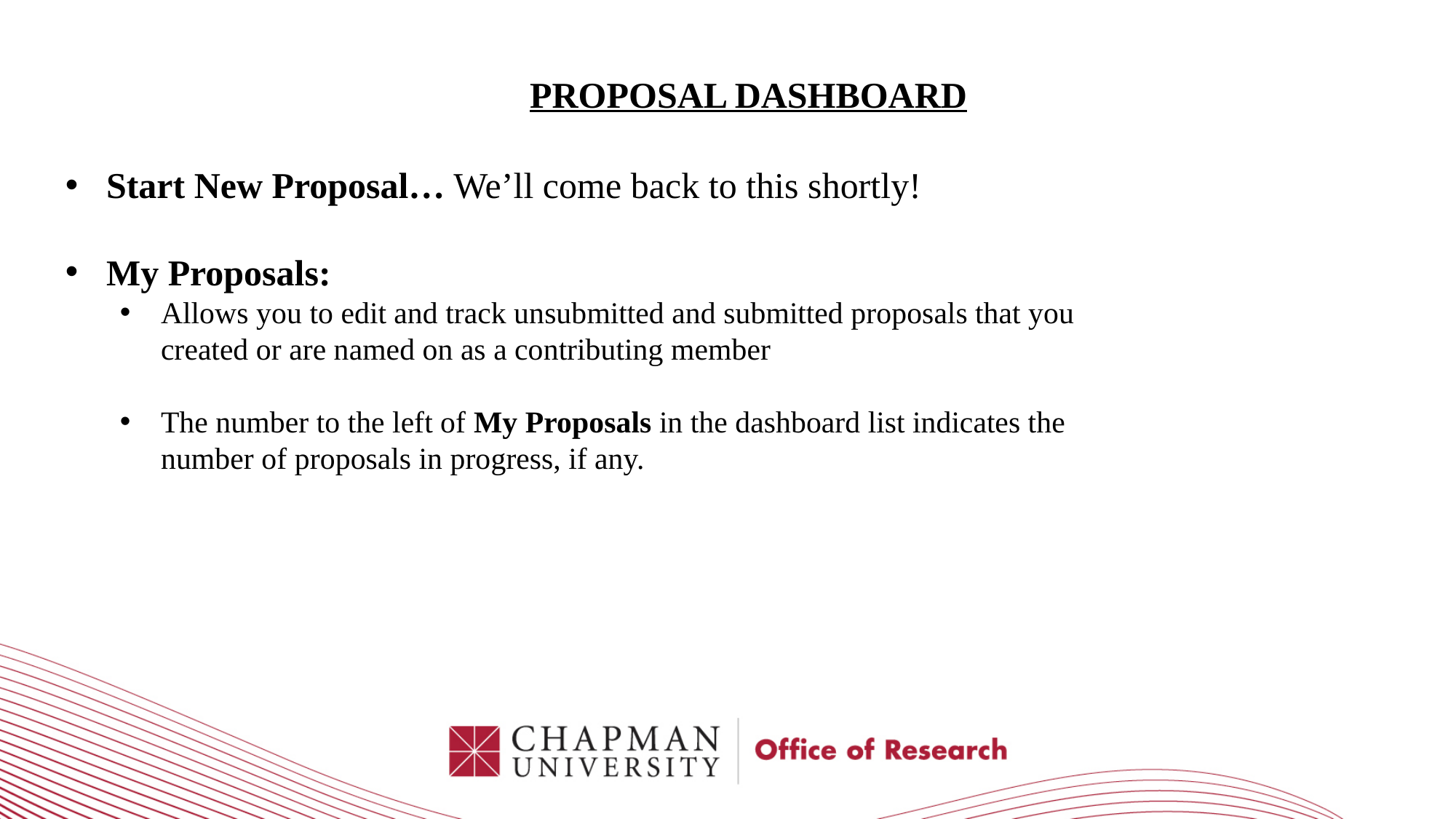

PROPOSAL DASHBOARD
Start New Proposal… We’ll come back to this shortly!

My Proposals:
Allows you to edit and track unsubmitted and submitted proposals that you created or are named on as a contributing member

The number to the left of My Proposals in the dashboard list indicates the number of proposals in progress, if any.